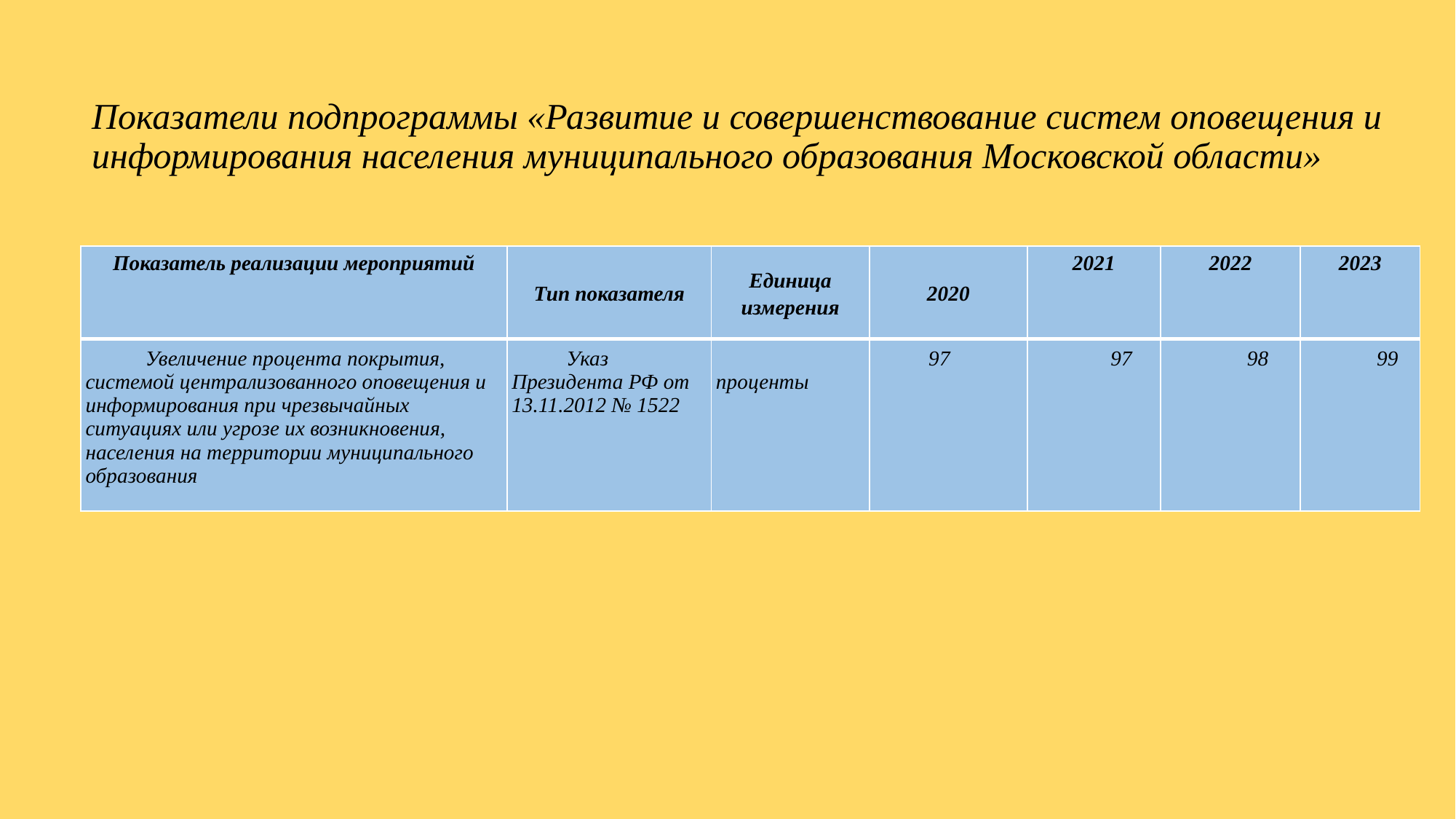

# Показатели подпрограммы «Развитие и совершенствование систем оповещения и информирования населения муниципального образования Московской области»
| Показатель реализации мероприятий | Тип показателя | Единица измерения | 2020 | 2021 | 2022 | 2023 |
| --- | --- | --- | --- | --- | --- | --- |
| Увеличение процента покрытия, системой централизованного оповещения и информирования при чрезвычайных ситуациях или угрозе их возникновения, населения на территории муниципального образования | Указ Президента РФ от 13.11.2012 № 1522 | проценты | 97 | 97 | 98 | 99 |